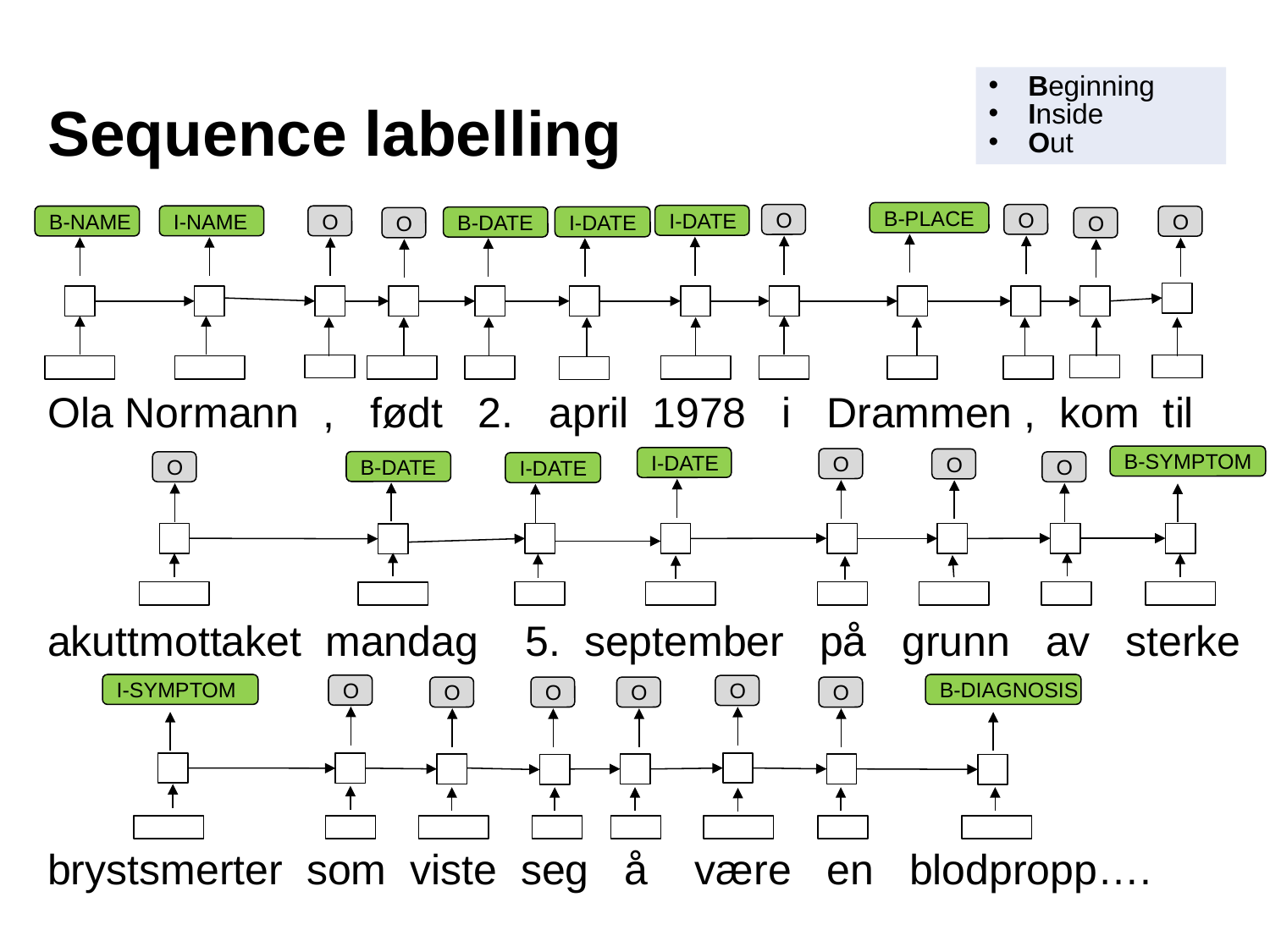

# Sequence labelling
Beginning
Inside
Out
B-PLACE
O
O
I-DATE
I-NAME
O
B-NAME
O
I-DATE
B-DATE
O
O

Ola Normann  ,   født   2.   april  1978   i   Drammen ,  kom  til

akuttmottaket  mandag    5.  september   på   grunn   av   sterke

brystsmerter  som  viste  seg   å    være   en   blodpropp….

B-SYMPTOM
I-DATE
O
O
B-DATE
O
O
I-DATE

I-SYMPTOM
B-DIAGNOSIS
O
O
O
O
O
O

21